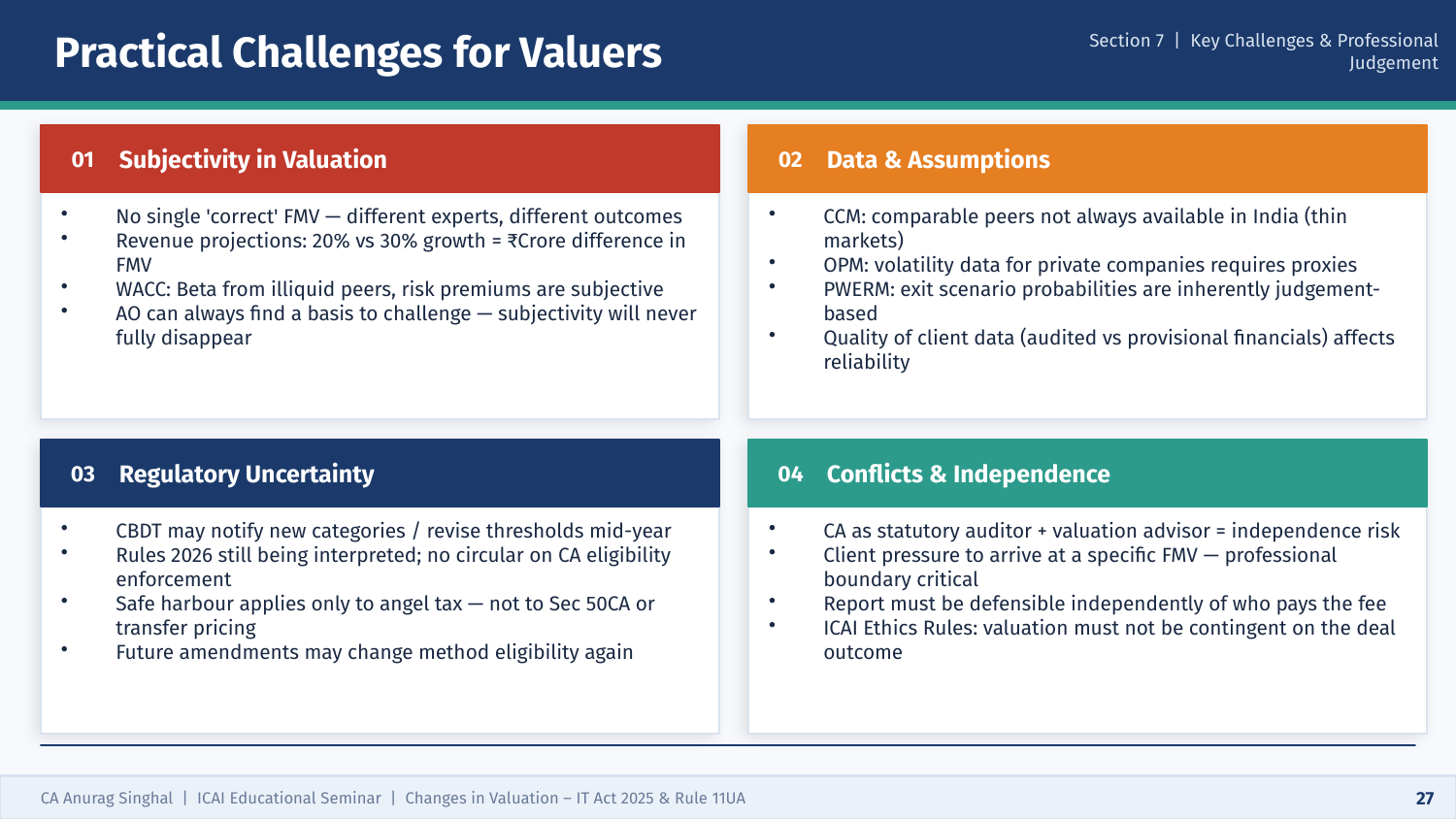

Practical Challenges for Valuers
Section 7  |  Key Challenges & Professional Judgement

01
Subjectivity in Valuation

02
Data & Assumptions
No single 'correct' FMV — different experts, different outcomes
Revenue projections: 20% vs 30% growth = ₹Crore difference in FMV
WACC: Beta from illiquid peers, risk premiums are subjective
AO can always find a basis to challenge — subjectivity will never fully disappear
CCM: comparable peers not always available in India (thin markets)
OPM: volatility data for private companies requires proxies
PWERM: exit scenario probabilities are inherently judgement-based
Quality of client data (audited vs provisional financials) affects reliability

03
Regulatory Uncertainty

04
Conflicts & Independence
CBDT may notify new categories / revise thresholds mid-year
Rules 2026 still being interpreted; no circular on CA eligibility enforcement
Safe harbour applies only to angel tax — not to Sec 50CA or transfer pricing
Future amendments may change method eligibility again
CA as statutory auditor + valuation advisor = independence risk
Client pressure to arrive at a specific FMV — professional boundary critical
Report must be defensible independently of who pays the fee
ICAI Ethics Rules: valuation must not be contingent on the deal outcome

CA Anurag Singhal  |  ICAI Educational Seminar  |  Changes in Valuation – IT Act 2025 & Rule 11UA
27